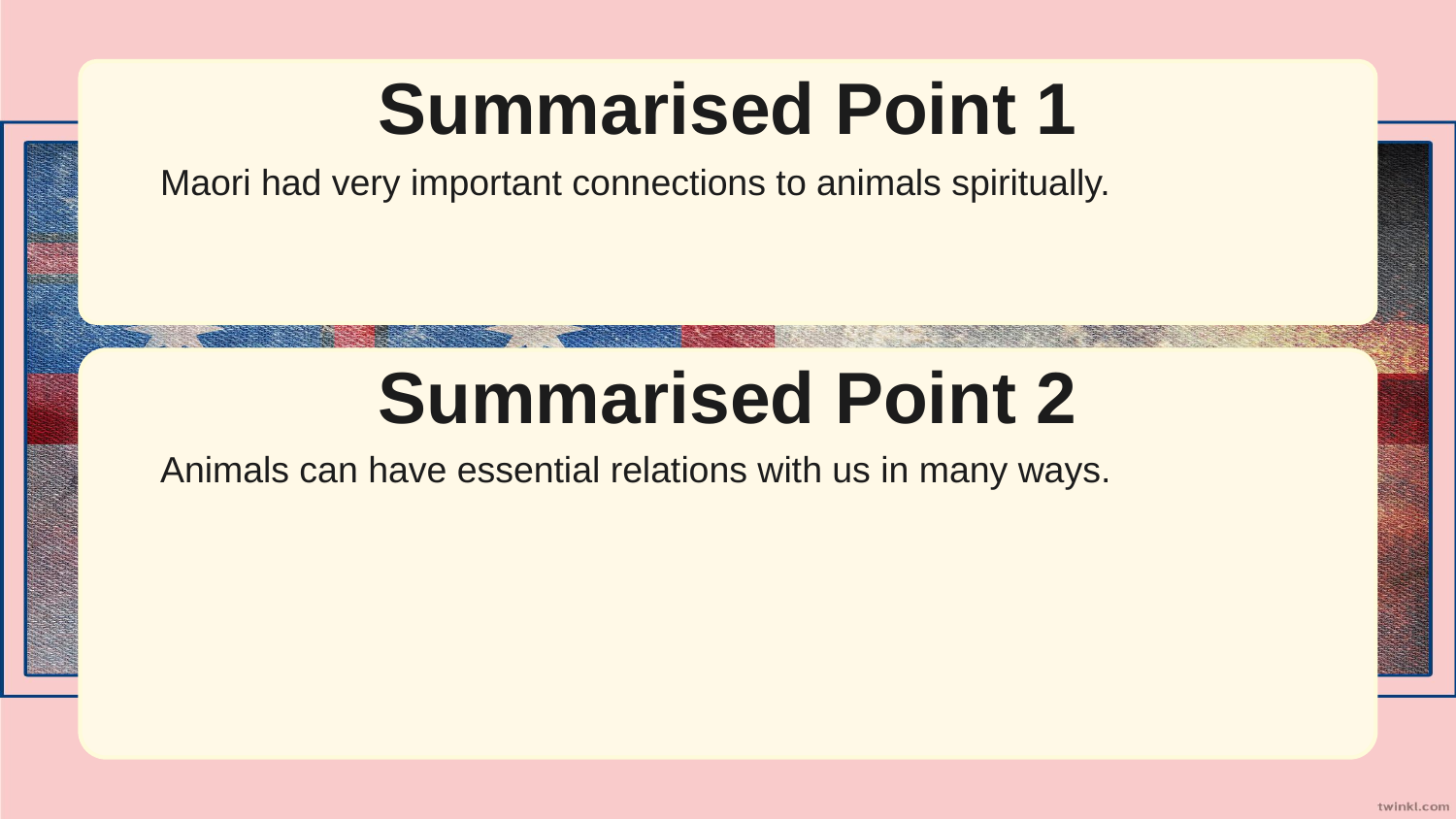

Summarised Point 1
Maori had very important connections to animals spiritually.
Summarised Point 2
Animals can have essential relations with us in many ways.